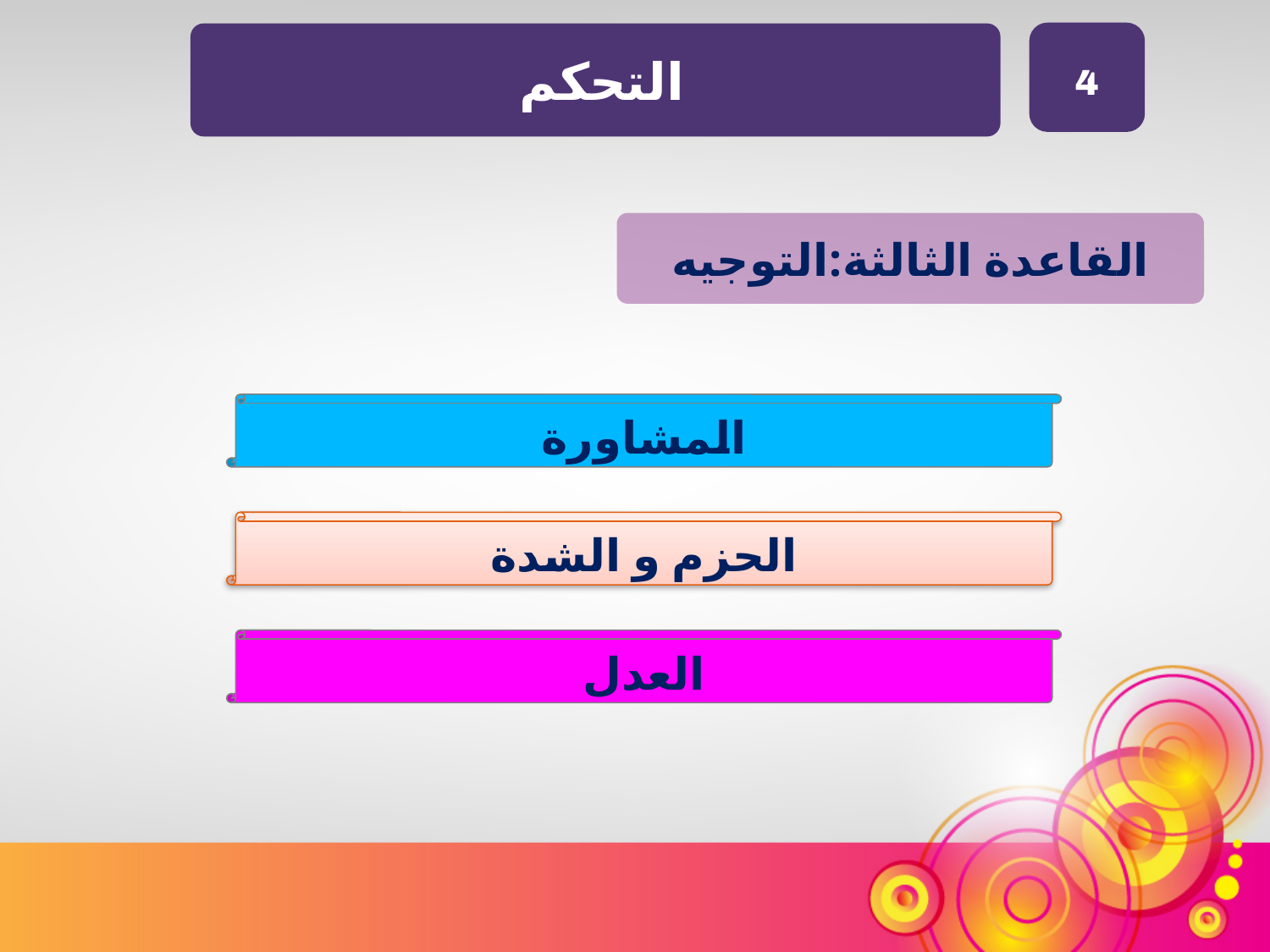

4
التحكم
القاعدة الثالثة:التوجيه
المشاورة
الحزم و الشدة
العدل